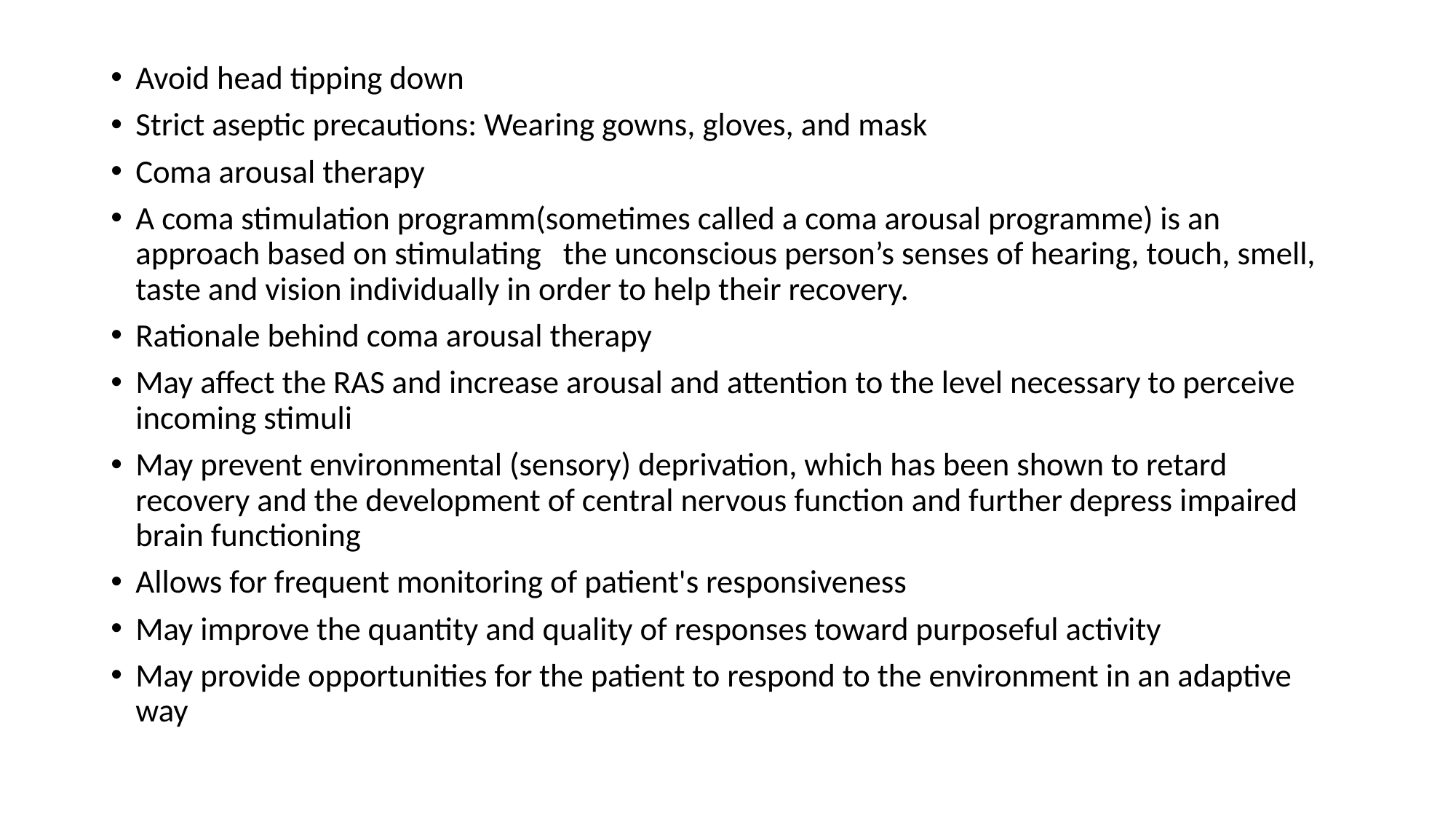

Avoid head tipping down
Strict aseptic precautions: Wearing gowns, gloves, and mask
Coma arousal therapy
A coma stimulation programm(sometimes called a coma arousal programme) is an approach based on stimulating   the unconscious person’s senses of hearing, touch, smell, taste and vision individually in order to help their recovery.
Rationale behind coma arousal therapy
May affect the RAS and increase arousal and attention to the level necessary to perceive incoming stimuli
May prevent environmental (sensory) deprivation, which has been shown to retard recovery and the development of central nervous function and further depress impaired brain functioning
Allows for frequent monitoring of patient's responsiveness
May improve the quantity and quality of responses toward purposeful activity
May provide opportunities for the patient to respond to the environment in an adaptive way